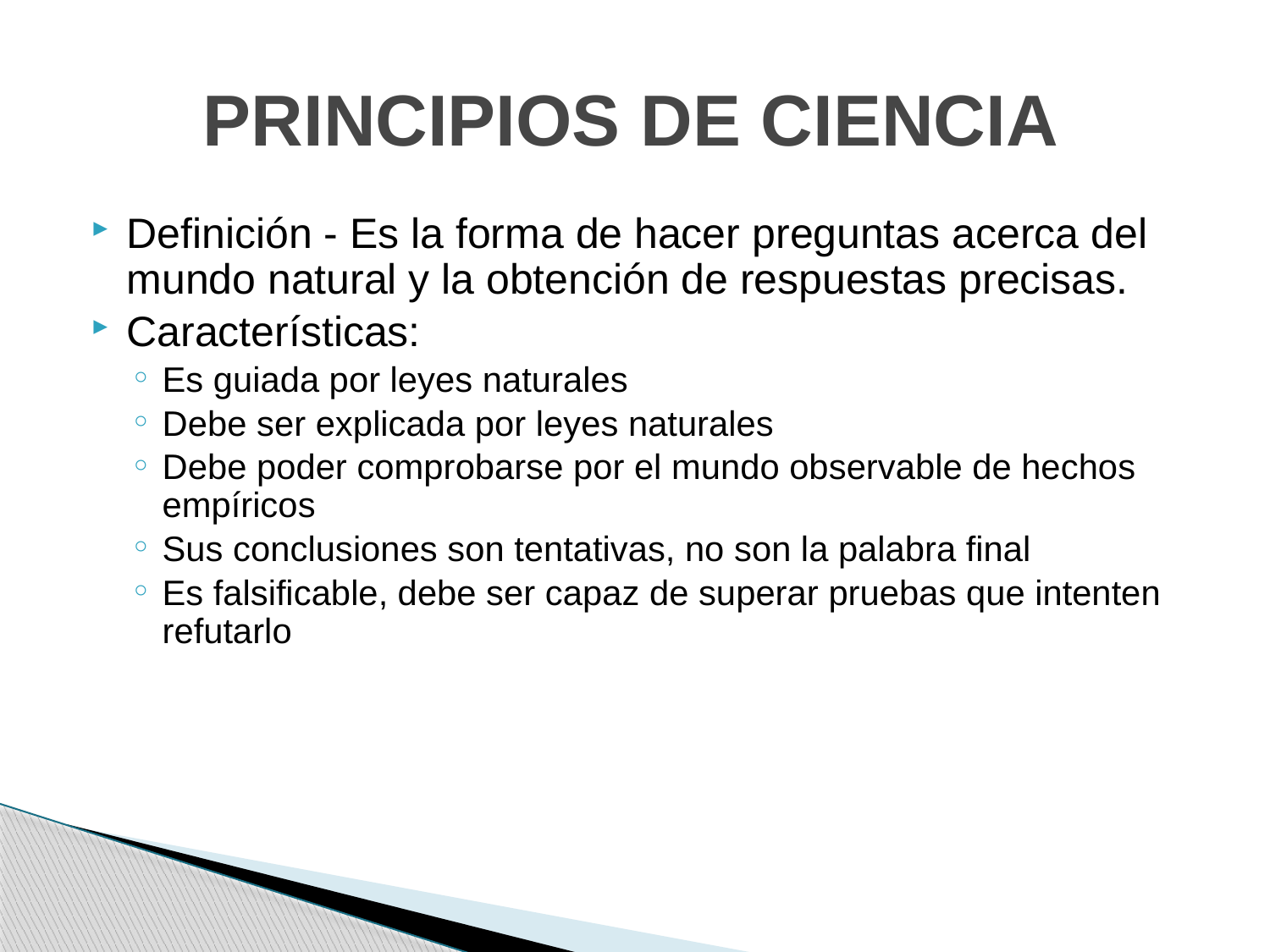

# PRINCIPIOS DE CIENCIA
Definición - Es la forma de hacer preguntas acerca del mundo natural y la obtención de respuestas precisas.
Características:
Es guiada por leyes naturales
Debe ser explicada por leyes naturales
Debe poder comprobarse por el mundo observable de hechos 	empíricos
Sus conclusiones son tentativas, no son la palabra final
Es falsificable, debe ser capaz de superar pruebas que intenten refutarlo